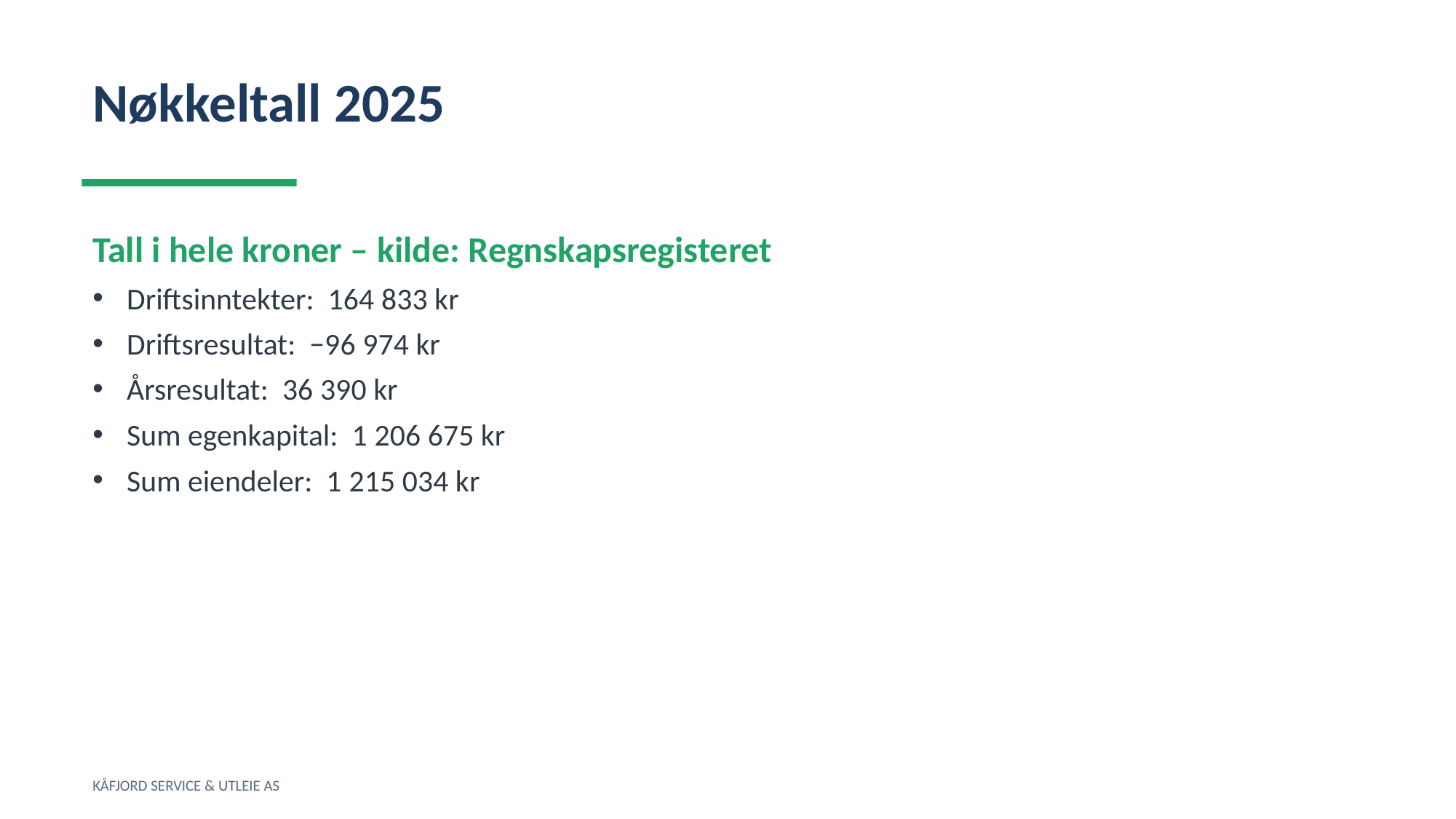

Nøkkeltall 2025

Tall i hele kroner – kilde: Regnskapsregisteret
Driftsinntekter:  164 833 kr
Driftsresultat:  −96 974 kr
Årsresultat:  36 390 kr
Sum egenkapital:  1 206 675 kr
Sum eiendeler:  1 215 034 kr
KÅFJORD SERVICE & UTLEIE AS